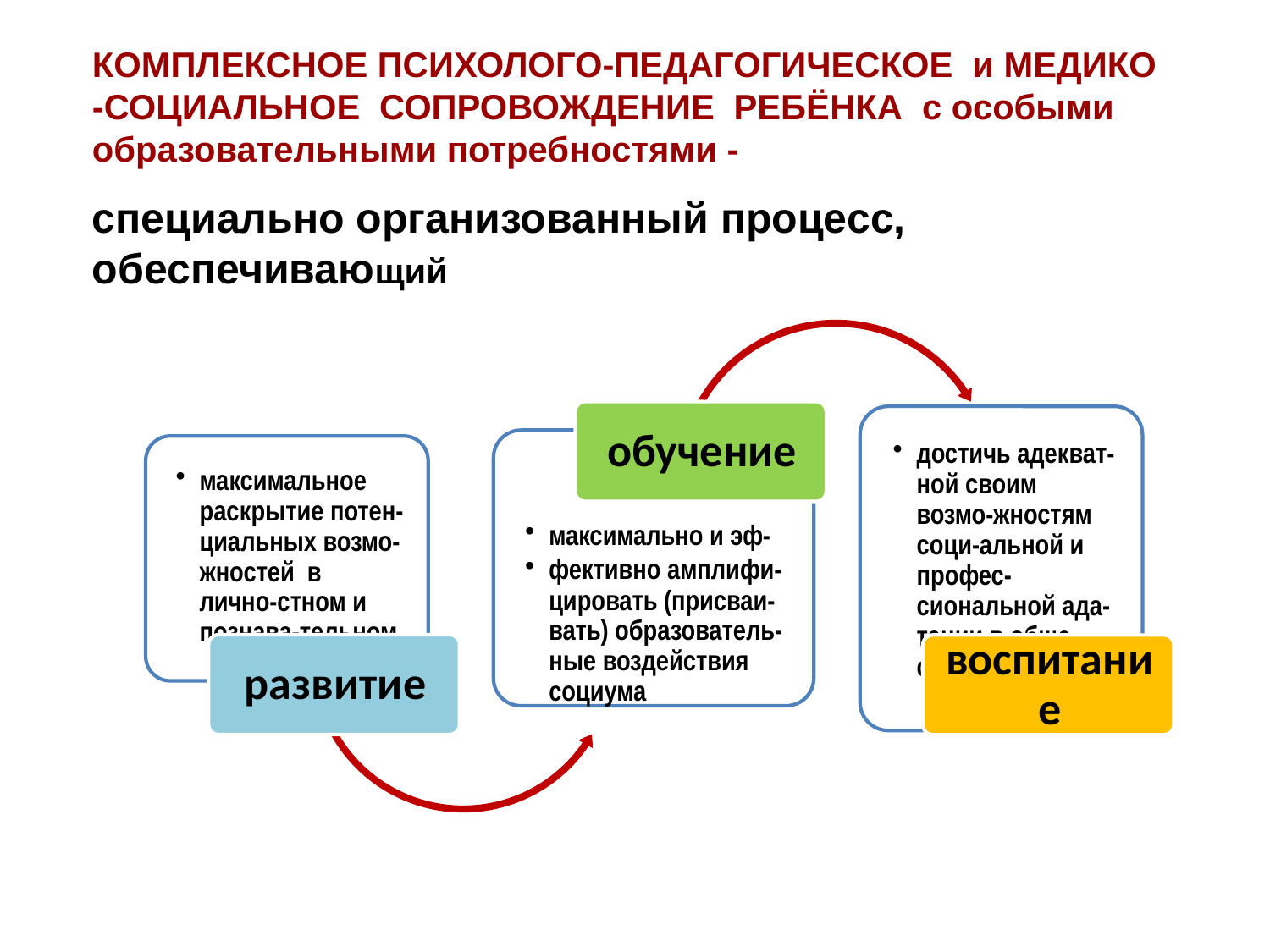

КОМПЛЕКСНОЕ ПСИХОЛОГО-ПЕДАГОГИЧЕСКОЕ  и МЕДИКО
-СОЦИАЛЬНОЕ  СОПРОВОЖДЕНИЕ  РЕБЁНКА  с особыми образовательными потребностями -

специально организованный процесс, обеспечивающий
максимальное раскрытие потен-циальных возмо-жностей  в лично-стном и познава-тельном  плане
развитие
максимально и эф-
фективно амплифи-цировать (присваи-вать) образователь-ные воздействия социума
обучение
достичь адекват-ной своим возмо-жностям соци-альной и профес-сиональной ада-тации в обще-стве
воспитание